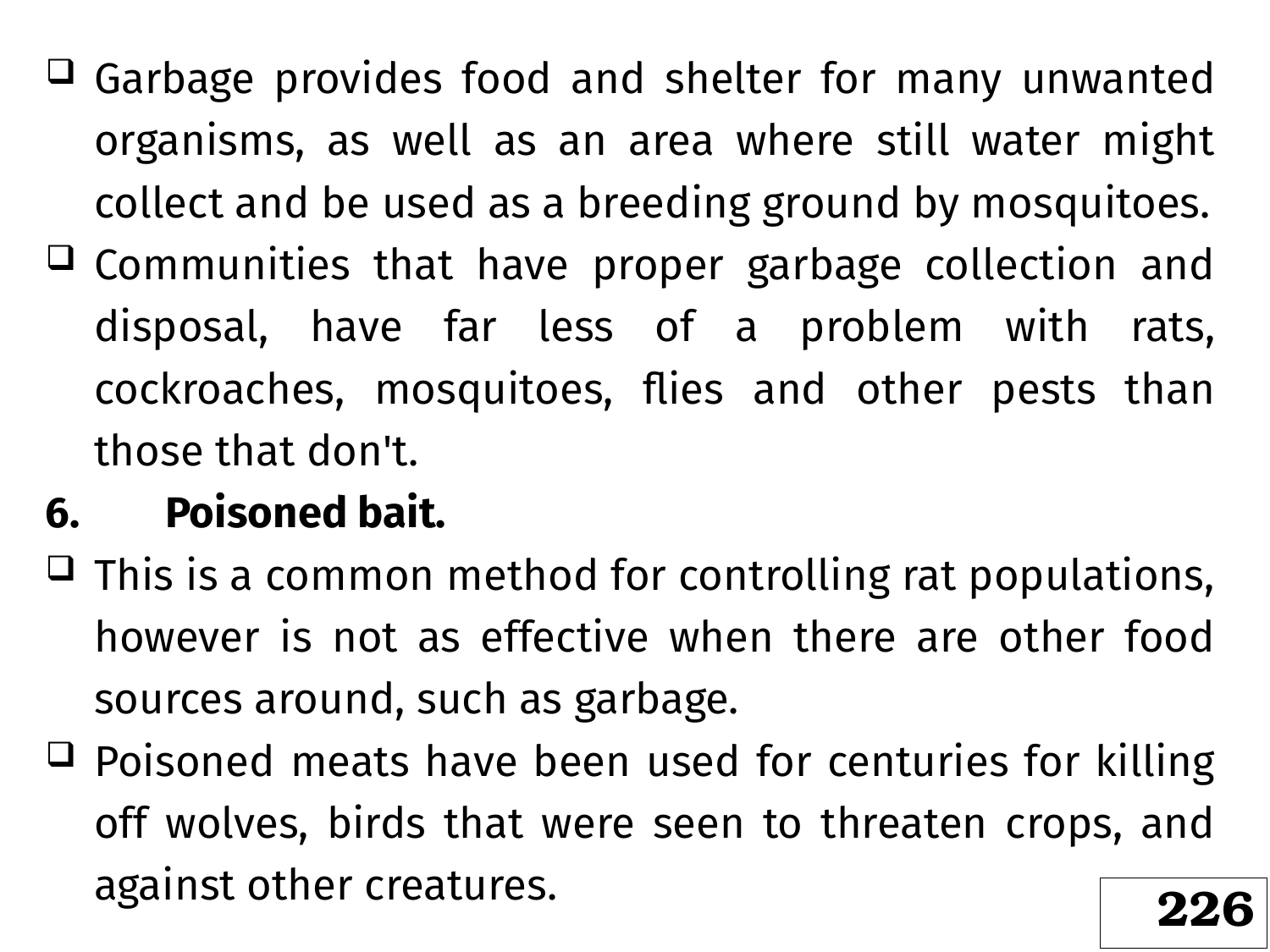

Garbage provides food and shelter for many unwanted organisms, as well as an area where still water might collect and be used as a breeding ground by mosquitoes.
Communities that have proper garbage collection and disposal, have far less of a problem with rats, cockroaches, mosquitoes, flies and other pests than those that don't.
6.	Poisoned bait.
This is a common method for controlling rat populations, however is not as effective when there are other food sources around, such as garbage.
Poisoned meats have been used for centuries for killing off wolves, birds that were seen to threaten crops, and against other creatures.

226